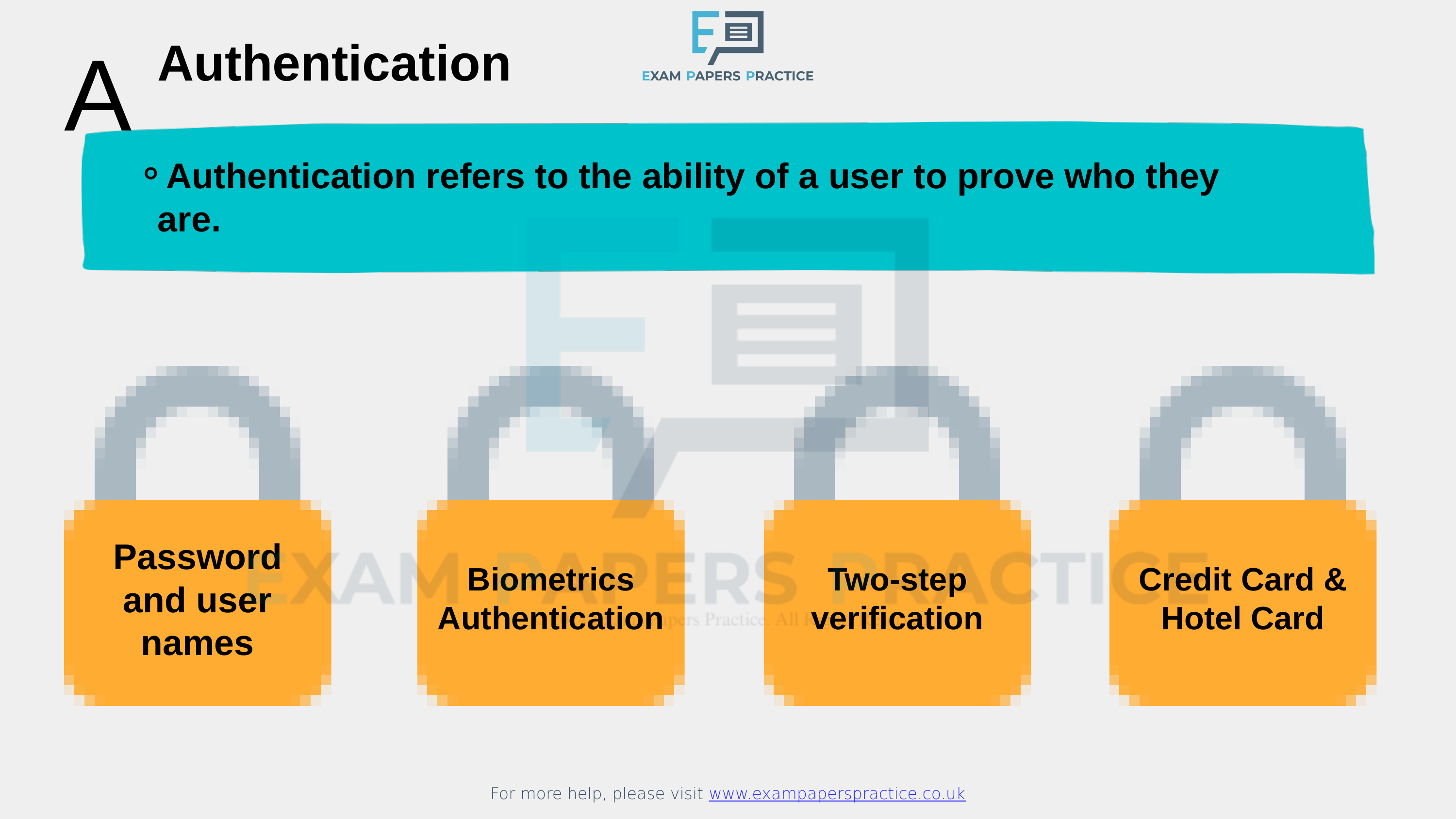

For more help, please visit www.exampaperspractice.co.uk
Authentication
A

Authentication refers to the ability of a user to prove who they are.

Password and user names
Biometrics
Authentication
Two-step verification
Credit Card & Hotel Card